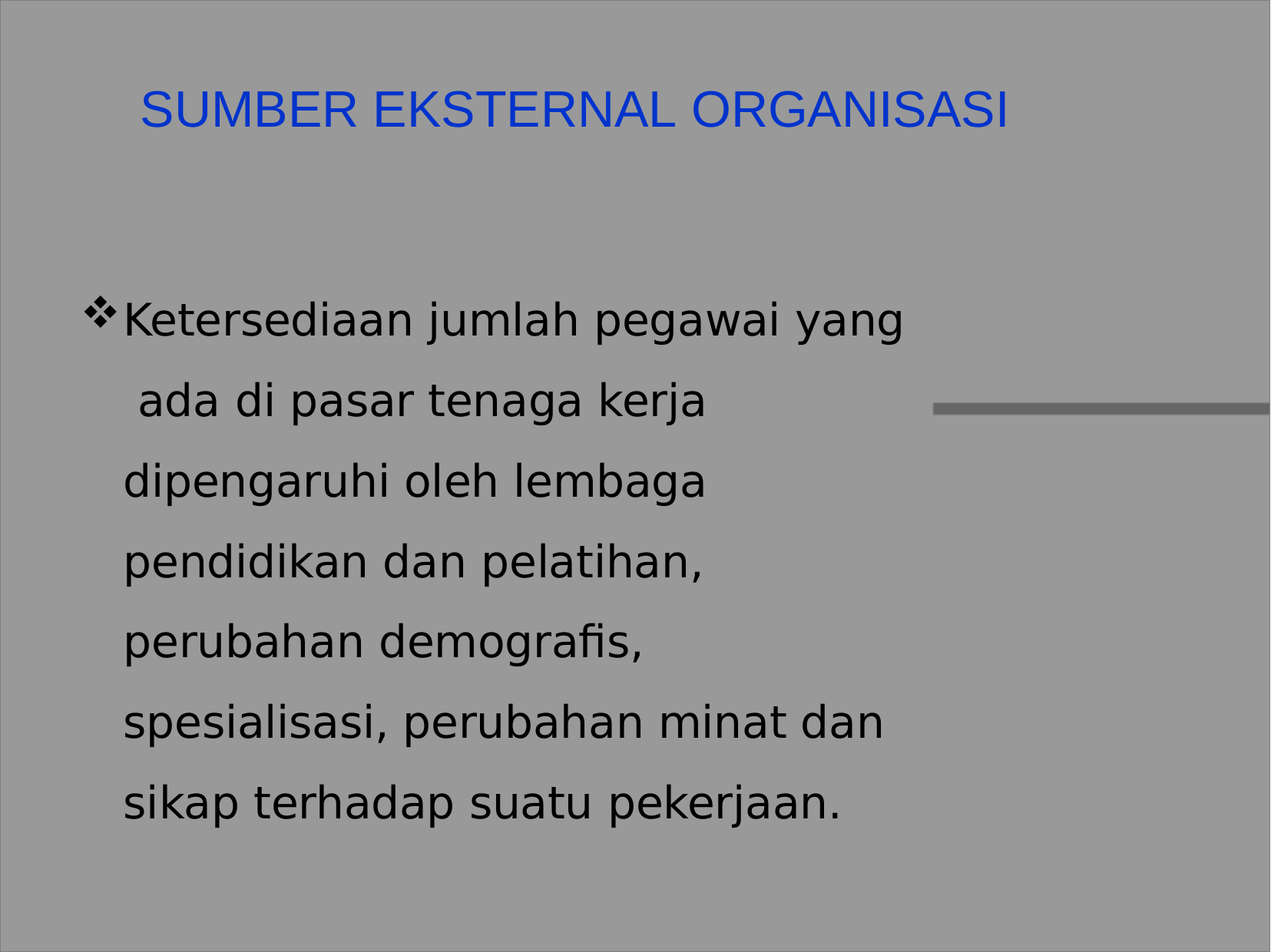

# SUMBER EKSTERNAL ORGANISASI
Ketersediaan jumlah pegawai yang  ada di pasar tenaga kerja  dipengaruhi oleh lembaga  pendidikan dan pelatihan,  perubahan demografis,  spesialisasi, perubahan minat dan  sikap terhadap suatu pekerjaan.